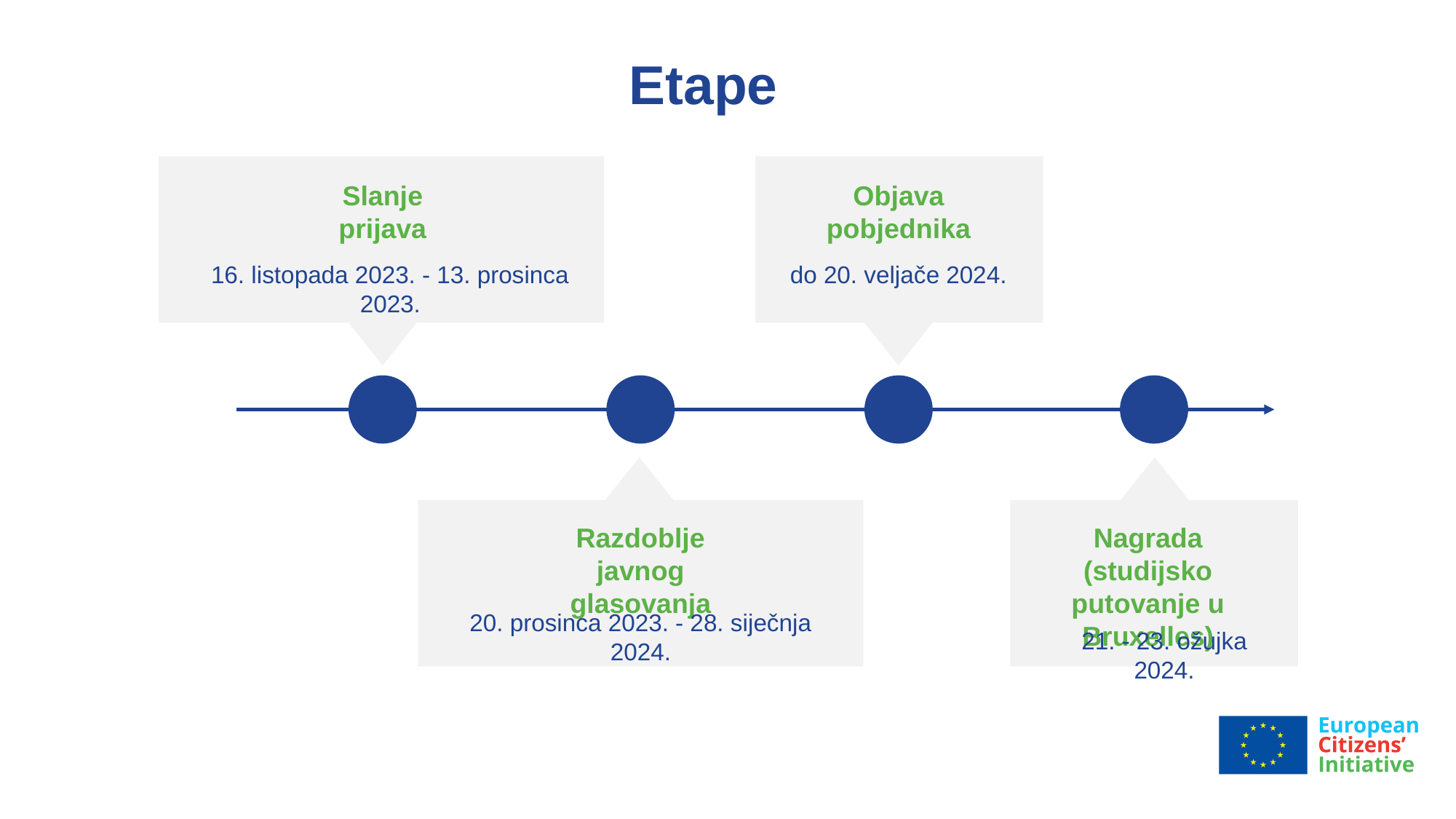

# Etape

Slanje
prijava
Objava
pobjednika
16. listopada 2023. - 13. prosinca 2023.
do 20. veljače 2024.

Razdoblje javnog
glasovanja
Nagrada (studijsko
putovanje u Bruxelles)
20. prosinca 2023. - 28. siječnja 2024.
21. - 23. ožujka 2024.